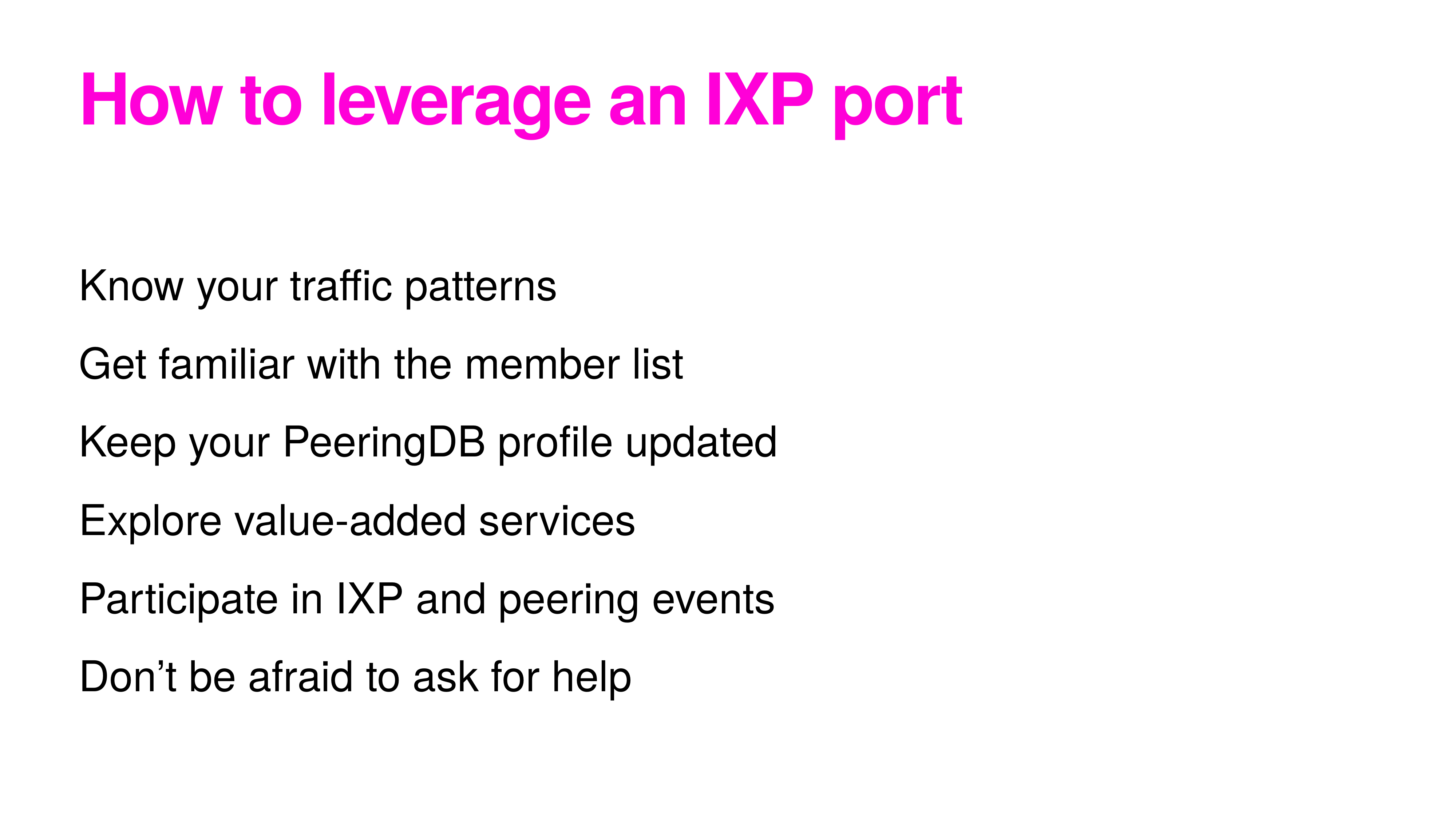

# How to leverage an IXP port
Know your traffic patterns
Get familiar with the member list
Keep your PeeringDB profile updated
Explore value-added services
Participate in IXP and peering events
Don’t be afraid to ask for help